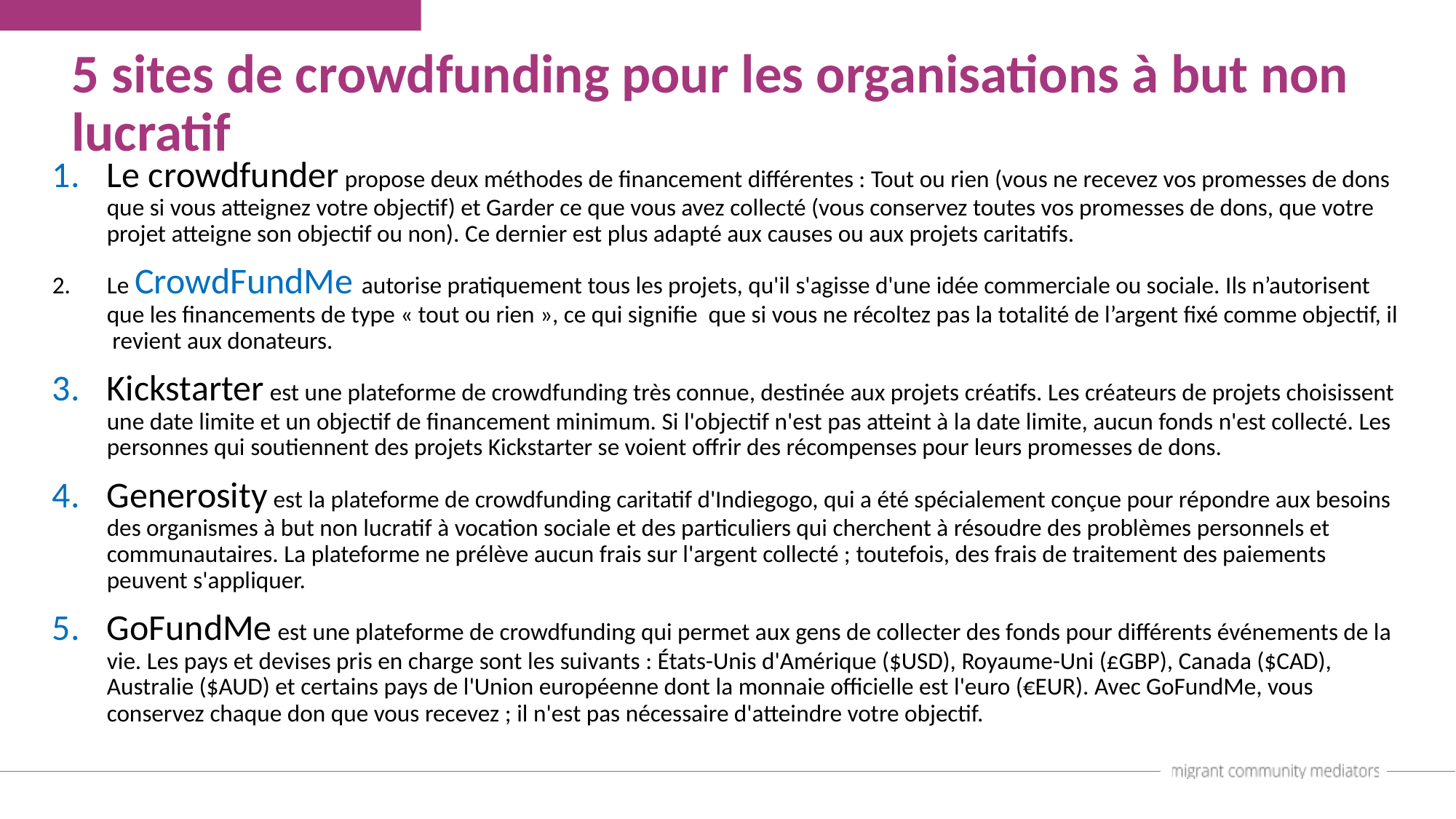

5 sites de crowdfunding pour les organisations à but non lucratif

Le crowdfunder propose deux méthodes de financement différentes : Tout ou rien (vous ne recevez vos promesses de dons que si vous atteignez votre objectif) et Garder ce que vous avez collecté (vous conservez toutes vos promesses de dons, que votre projet atteigne son objectif ou non). Ce dernier est plus adapté aux causes ou aux projets caritatifs.
Le CrowdFundMe autorise pratiquement tous les projets, qu'il s'agisse d'une idée commerciale ou sociale. Ils n’autorisent que les financements de type « tout ou rien », ce qui signifie  que si vous ne récoltez pas la totalité de l’argent fixé comme objectif, il  revient aux donateurs.
Kickstarter est une plateforme de crowdfunding très connue, destinée aux projets créatifs. Les créateurs de projets choisissent une date limite et un objectif de financement minimum. Si l'objectif n'est pas atteint à la date limite, aucun fonds n'est collecté. Les personnes qui soutiennent des projets Kickstarter se voient offrir des récompenses pour leurs promesses de dons.
Generosity est la plateforme de crowdfunding caritatif d'Indiegogo, qui a été spécialement conçue pour répondre aux besoins des organismes à but non lucratif à vocation sociale et des particuliers qui cherchent à résoudre des problèmes personnels et communautaires. La plateforme ne prélève aucun frais sur l'argent collecté ; toutefois, des frais de traitement des paiements peuvent s'appliquer.
GoFundMe est une plateforme de crowdfunding qui permet aux gens de collecter des fonds pour différents événements de la vie. Les pays et devises pris en charge sont les suivants : États-Unis d'Amérique ($USD), Royaume-Uni (£GBP), Canada ($CAD), Australie ($AUD) et certains pays de l'Union européenne dont la monnaie officielle est l'euro (€EUR). Avec GoFundMe, vous conservez chaque don que vous recevez ; il n'est pas nécessaire d'atteindre votre objectif.